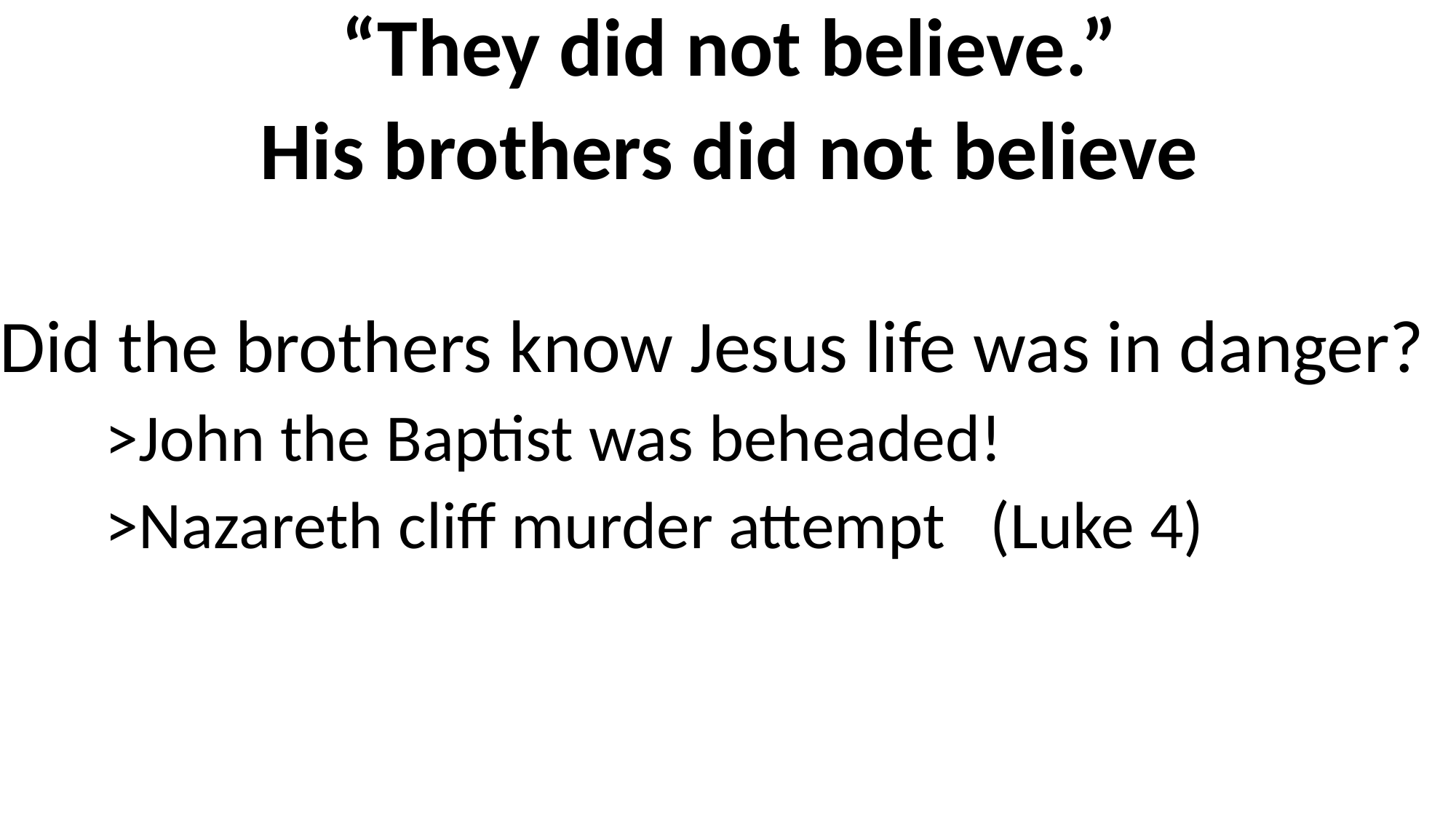

“They did not believe.”
His brothers did not believe

Did the brothers know Jesus life was in danger?
       >John the Baptist was beheaded!
       >Nazareth cliff murder attempt   (Luke 4)